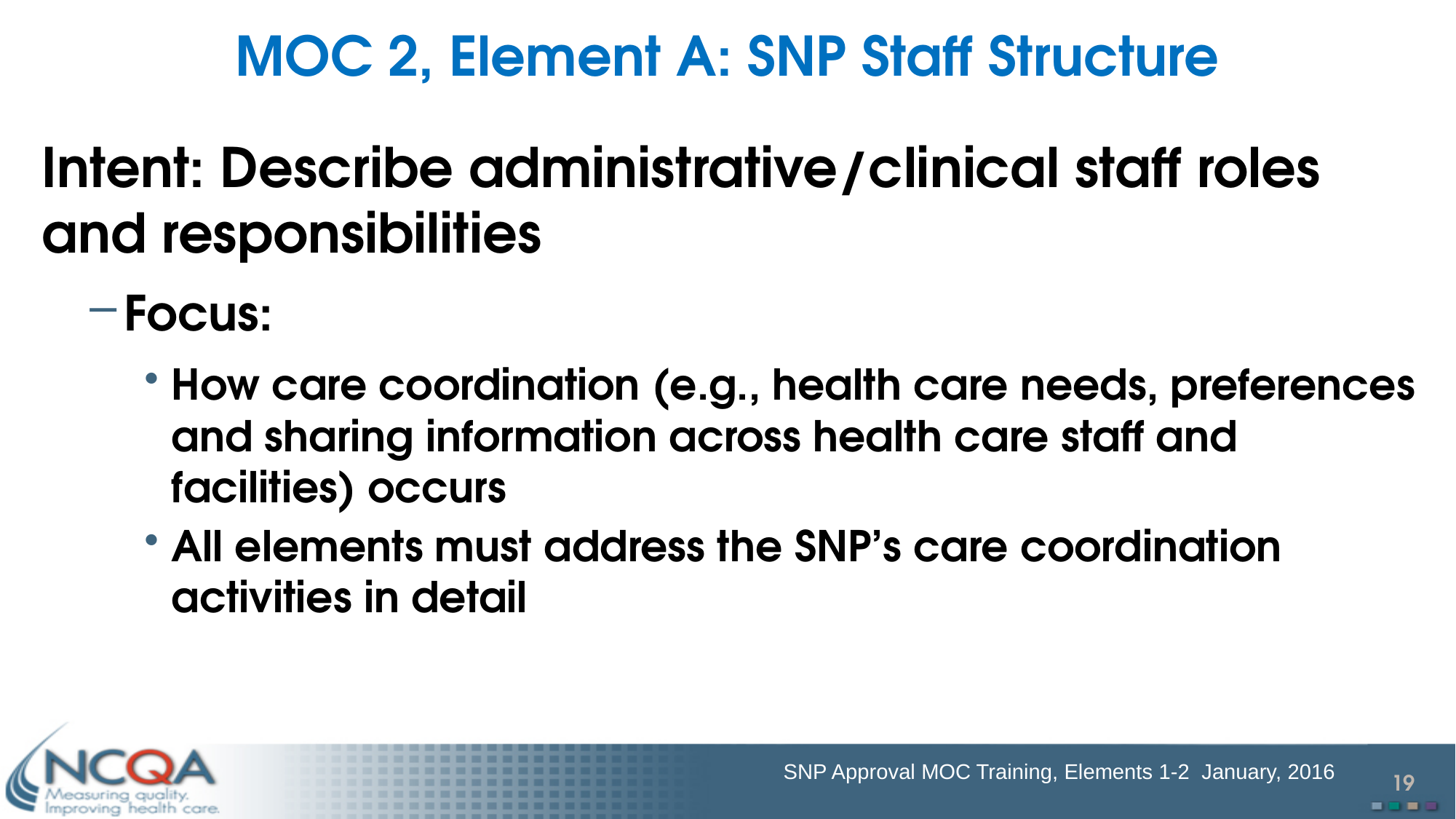

# MOC 2, Element A: SNP Staff Structure
Intent: Describe administrative/clinical staff roles and responsibilities
Focus:
How care coordination (e.g., health care needs, preferences and sharing information across health care staff and facilities) occurs
All elements must address the SNP’s care coordination activities in detail